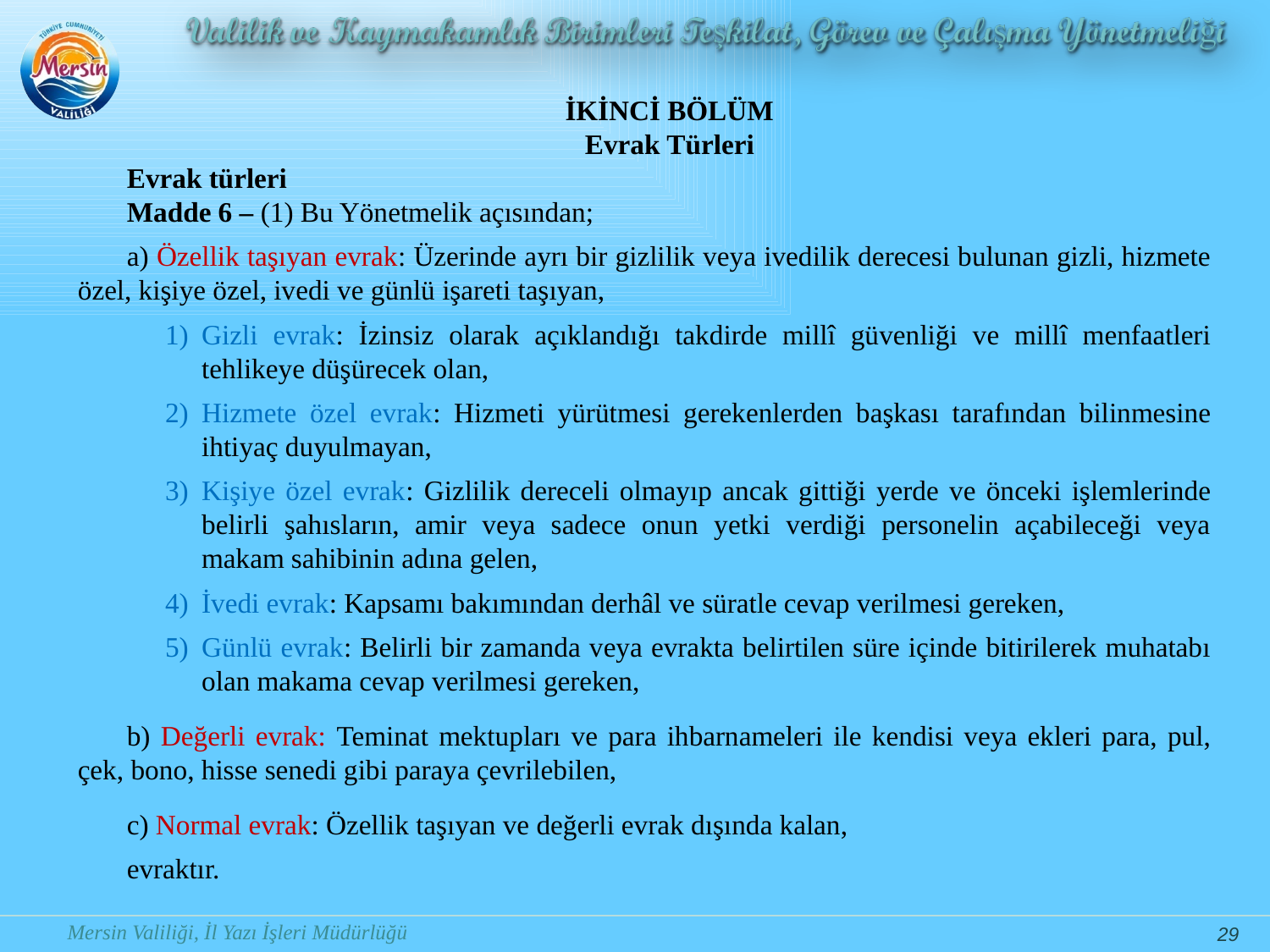

İKİNCİ BÖLÜM
Evrak Türleri
Evrak türleri
Madde 6 ‒ (1) Bu Yönetmelik açısından;
a) Özellik taşıyan evrak: Üzerinde ayrı bir gizlilik veya ivedilik derecesi bulunan gizli, hizmete özel, kişiye özel, ivedi ve günlü işareti taşıyan,
Gizli evrak: İzinsiz olarak açıklandığı takdirde millî güvenliği ve millî menfaatleri tehlikeye düşürecek olan,
Hizmete özel evrak: Hizmeti yürütmesi gerekenlerden başkası tarafından bilinmesine ihtiyaç duyulmayan,
Kişiye özel evrak: Gizlilik dereceli olmayıp ancak gittiği yerde ve önceki işlemlerinde belirli şahısların, amir veya sadece onun yetki verdiği personelin açabileceği veya makam sahibinin adına gelen,
İvedi evrak: Kapsamı bakımından derhâl ve süratle cevap verilmesi gereken,
Günlü evrak: Belirli bir zamanda veya evrakta belirtilen süre içinde bitirilerek muhatabı olan makama cevap verilmesi gereken,
b) Değerli evrak: Teminat mektupları ve para ihbarnameleri ile kendisi veya ekleri para, pul, çek, bono, hisse senedi gibi paraya çevrilebilen,
c) Normal evrak: Özellik taşıyan ve değerli evrak dışında kalan,
evraktır.

29